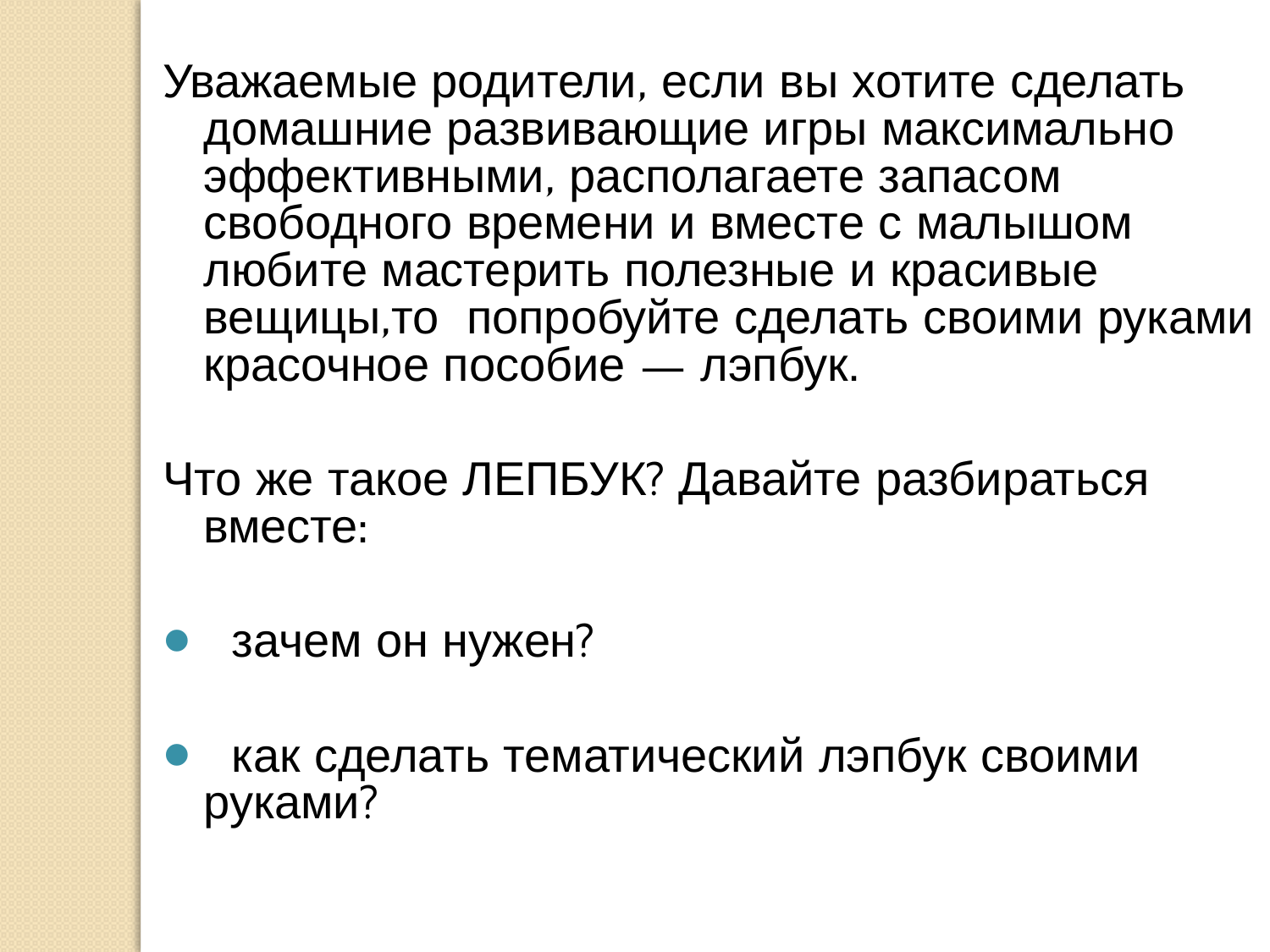

Уважаемые родители, если вы хотите сделать домашние развивающие игры максимально эффективными, располагаете запасом свободного времени и вместе с малышом любите мастерить полезные и красивые вещицы,то  попробуйте сделать своими руками красочное пособие — лэпбук.

Что же такое ЛЕПБУК? Давайте разбираться вместе:

  зачем он нужен?

  как сделать тематический лэпбук своими руками?